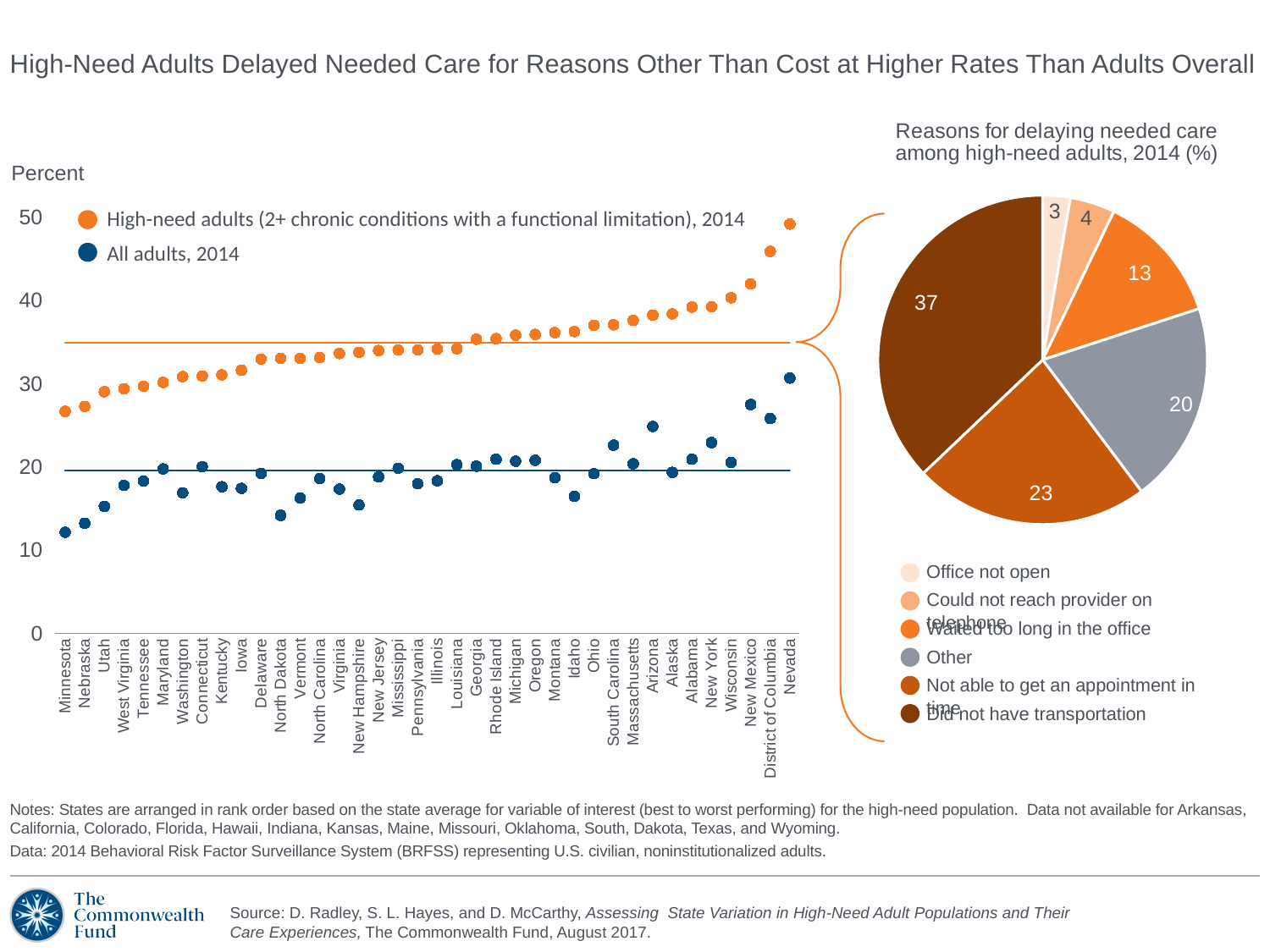

# High-Need Adults Delayed Needed Care for Reasons Other Than Cost at Higher Rates Than Adults Overall

### Chart: Reasons for delaying needed care among high-need adults, 2014 (%)

| Category | Among PPL who delayed care |
|---|---|
| Office not Open | 2.710110124 |
| Could Not Reach Provider on Telephone | 4.419940516999992 |
| Waited too Long in the Office | 12.8346702 |
| Other | 19.783275616 |
| Not Able to get an Appoitment in Time | 23.152928984 |
| Did not have Transport | 37.099074559 |
Percent

### Chart

| Category | Total | total_us | High Need | HN_us |
|---|---|---|---|---|
| Minnesota | 12.153600358 | 19.597648551 | 26.681246284 | 34.980688381 |
| Nebraska | 13.227969281 | 19.597648551 | 27.275339441 | 34.980688381 |
| Utah | 15.261957441 | 19.597648551 | 29.04875300699998 | 34.980688381 |
| West Virginia | 17.787856915 | 19.597648551 | 29.40397618900001 | 34.980688381 |
| Tennessee | 18.297076909 | 19.597648551 | 29.721832547 | 34.980688381 |
| Maryland | 19.772972101 | 19.597648551 | 30.16657562 | 34.980688381 |
| Washington | 16.895952378 | 19.597648551 | 30.86807305 | 34.980688381 |
| Connecticut | 20.03287323 | 19.597648551 | 30.940431121 | 34.980688381 |
| Kentucky | 17.624210018 | 19.597648551 | 31.076396863 | 34.980688381 |
| Iowa | 17.433392458 | 19.597648551 | 31.626703752 | 34.980688381 |
| Delaware | 19.23541330899998 | 19.597648551 | 32.971925984 | 34.980688381 |
| North Dakota | 14.185395018 | 19.597648551 | 33.061511332 | 34.980688381 |
| Vermont | 16.250248486 | 19.597648551 | 33.06808303 | 34.980688381 |
| North Carolina | 18.609993061 | 19.597648551 | 33.155175245 | 34.980688381 |
| Virginia | 17.340574476 | 19.597648551 | 33.642122892 | 34.980688381 |
| New Hampshire | 15.433232833 | 19.597648551 | 33.778239142 | 34.980688381 |
| New Jersey | 18.819549917 | 19.597648551 | 34.00403338300001 | 34.980688381 |
| Mississippi | 19.847726423 | 19.597648551 | 34.060554792 | 34.980688381 |
| Pennsylvania | 17.98312727299992 | 19.597648551 | 34.072655715 | 34.980688381 |
| Illinois | 18.34254642599998 | 19.597648551 | 34.18973218 | 34.980688381 |
| Louisiana | 20.27482442000001 | 19.597648551 | 34.22512564500001 | 34.980688381 |
| Georgia | 20.09409854800001 | 19.597648551 | 35.367235866 | 34.980688381 |
| Rhode Island | 20.933770048 | 19.597648551 | 35.429934876 | 34.980688381 |
| Michigan | 20.692977784 | 19.597648551 | 35.839812482 | 34.980688381 |
| Oregon | 20.807861344 | 19.597648551 | 35.930756302 | 34.980688381 |
| Montana | 18.711156539 | 19.597648551 | 36.149862343 | 34.980688381 |
| Idaho | 16.457085761 | 19.597648551 | 36.27813484900001 | 34.980688381 |
| Ohio | 19.198762632 | 19.597648551 | 37.034815544 | 34.980688381 |
| South Carolina | 22.620074975 | 19.597648551 | 37.094015384 | 34.980688381 |
| Massachusetts | 20.386728787 | 19.597648551 | 37.619928895 | 34.980688381 |
| Arizona | 24.87004807 | 19.597648551 | 38.26291443700001 | 34.980688381 |
| Alaska | 19.35709941 | 19.597648551 | 38.39891877300001 | 34.980688381 |
| Alabama | 20.934843029 | 19.597648551 | 39.216503086 | 34.980688381 |
| New York | 22.931771152 | 19.597648551 | 39.25965756599999 | 34.980688381 |
| Wisconsin | 20.550296309 | 19.597648551 | 40.34942846299999 | 34.980688381 |
| New Mexico | 27.513316332 | 19.597648551 | 42.000049879 | 34.980688381 |
| District of Columbia | 25.83300197499999 | 19.597648551 | 45.915064265 | 34.980688381 |
| Nevada | 30.686468365 | 19.597648551 | 49.199560459 | 34.980688381 |
High-need adults (2+ chronic conditions with a functional limitation), 2014

All adults, 2014

Office not open

Could not reach provider on telephone

Waited too long in the office

Other

Not able to get an appointment in time

Did not have transportation

Notes: States are arranged in rank order based on the state average for variable of interest (best to worst performing) for the high-need population.  Data not available for Arkansas, California, Colorado, Florida, Hawaii, Indiana, Kansas, Maine, Missouri, Oklahoma, South, Dakota, Texas, and Wyoming.
Data: 2014 Behavioral Risk Factor Surveillance System (BRFSS) representing U.S. civilian, noninstitutionalized adults.